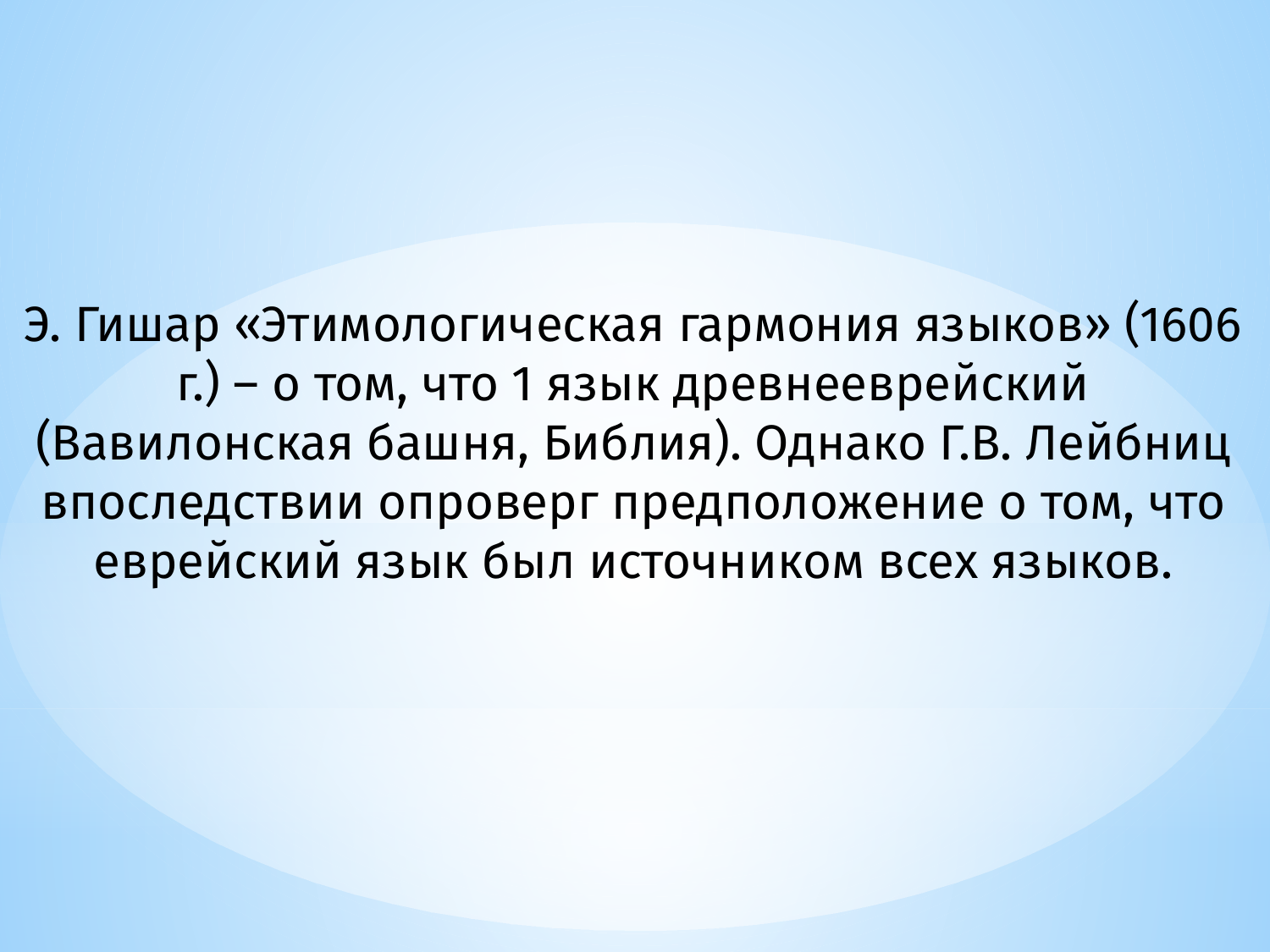

Э. Гишар «Этимологическая гармония языков» (1606 г.) – о том, что 1 язык древнееврейский (Вавилонская башня, Библия). Однако Г.В. Лейбниц впоследствии опроверг предположение о том, что еврейский язык был источником всех языков.